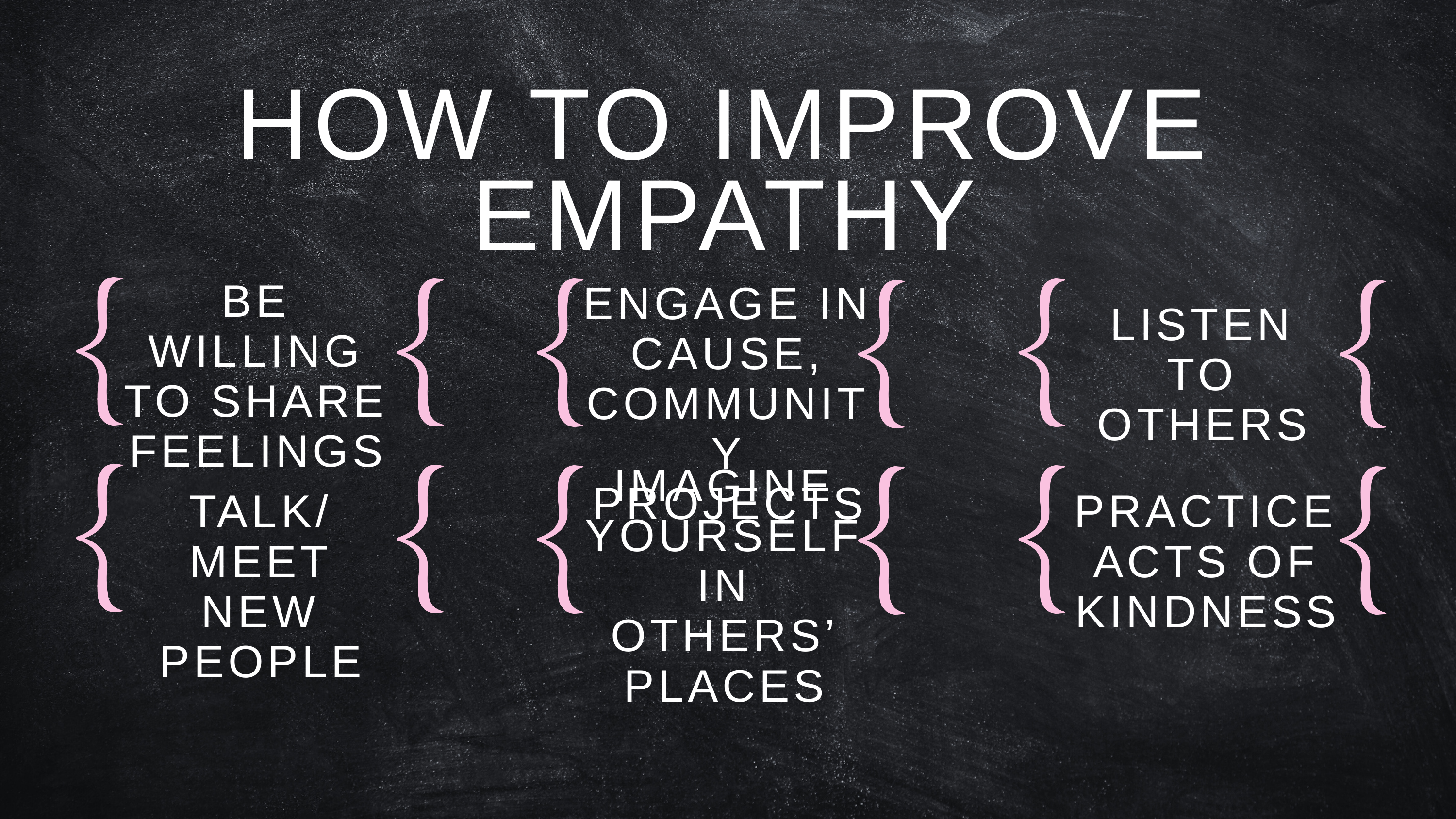

HOW TO IMPROVE EMPATHY
BE WILLING TO SHARE FEELINGS

ENGAGE IN CAUSE, COMMUNITY PROJECTS

LISTEN TO OTHERS
IMAGINE YOURSELF IN OTHERS’ PLACES

TALK/MEET NEW PEOPLE
PRACTICE ACTS OF KINDNESS